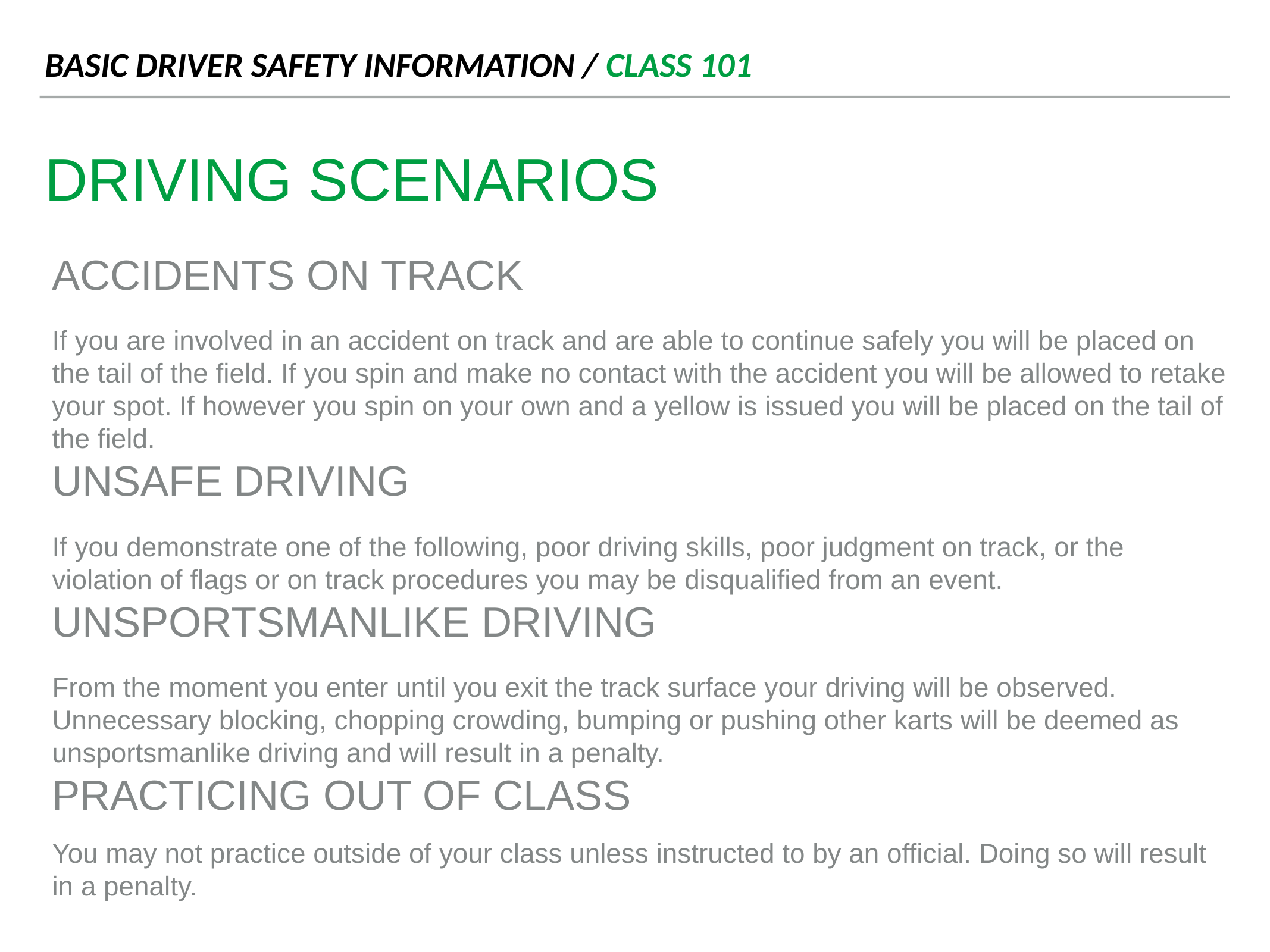

BASIC DRIVER SAFETY INFORMATION / CLASS 101
# driving scenarios
Accidents on track
If you are involved in an accident on track and are able to continue safely you will be placed on the tail of the field. If you spin and make no contact with the accident you will be allowed to retake your spot. If however you spin on your own and a yellow is issued you will be placed on the tail of the field.
Unsafe Driving
If you demonstrate one of the following, poor driving skills, poor judgment on track, or the violation of flags or on track procedures you may be disqualified from an event.
Unsportsmanlike Driving
From the moment you enter until you exit the track surface your driving will be observed. Unnecessary blocking, chopping crowding, bumping or pushing other karts will be deemed as unsportsmanlike driving and will result in a penalty.
Practicing out of class
You may not practice outside of your class unless instructed to by an official. Doing so will result in a penalty.